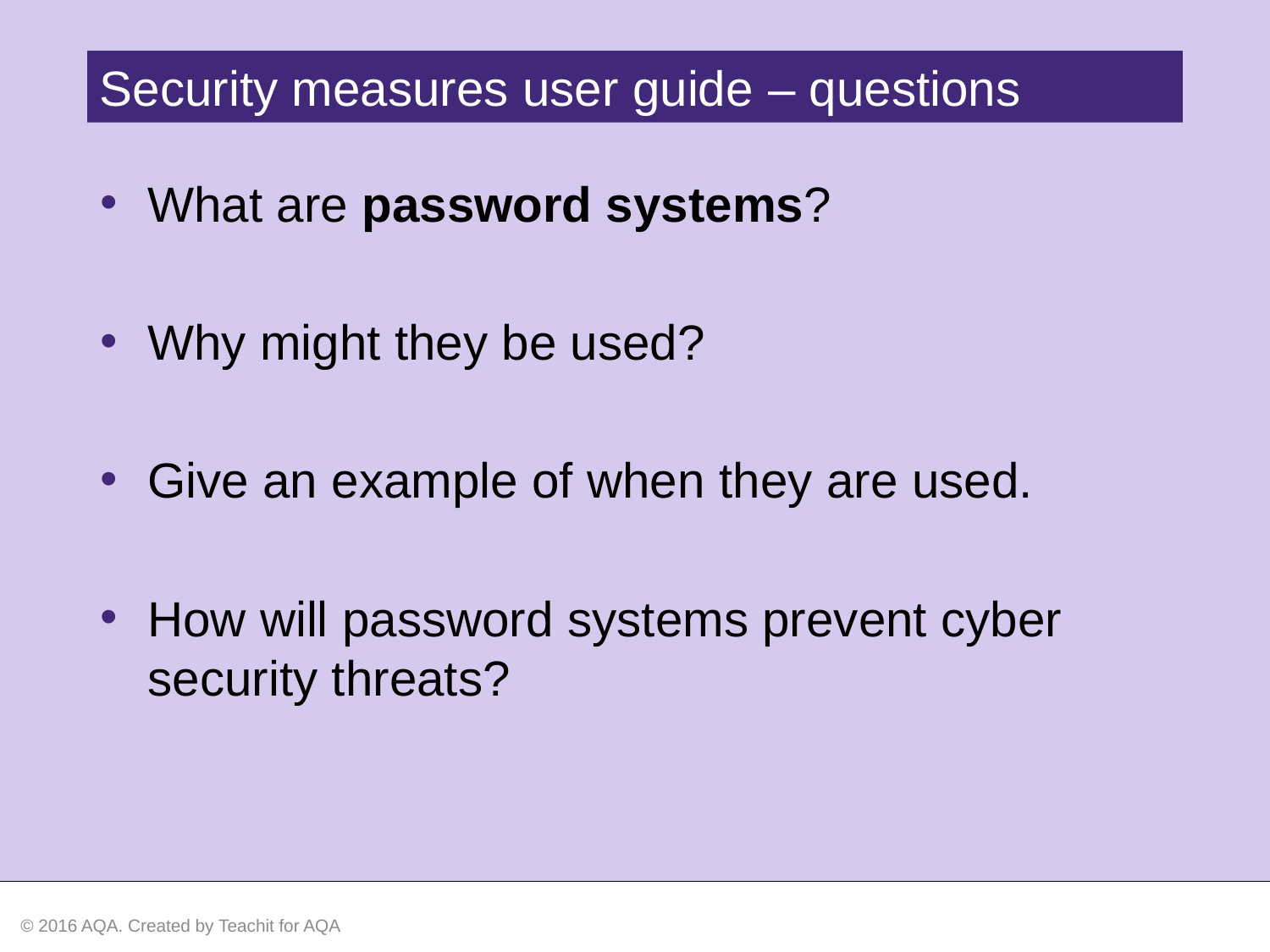

Security measures user guide – questions
What are password systems?

Why might they be used?

Give an example of when they are used.

How will password systems prevent cyber security threats?